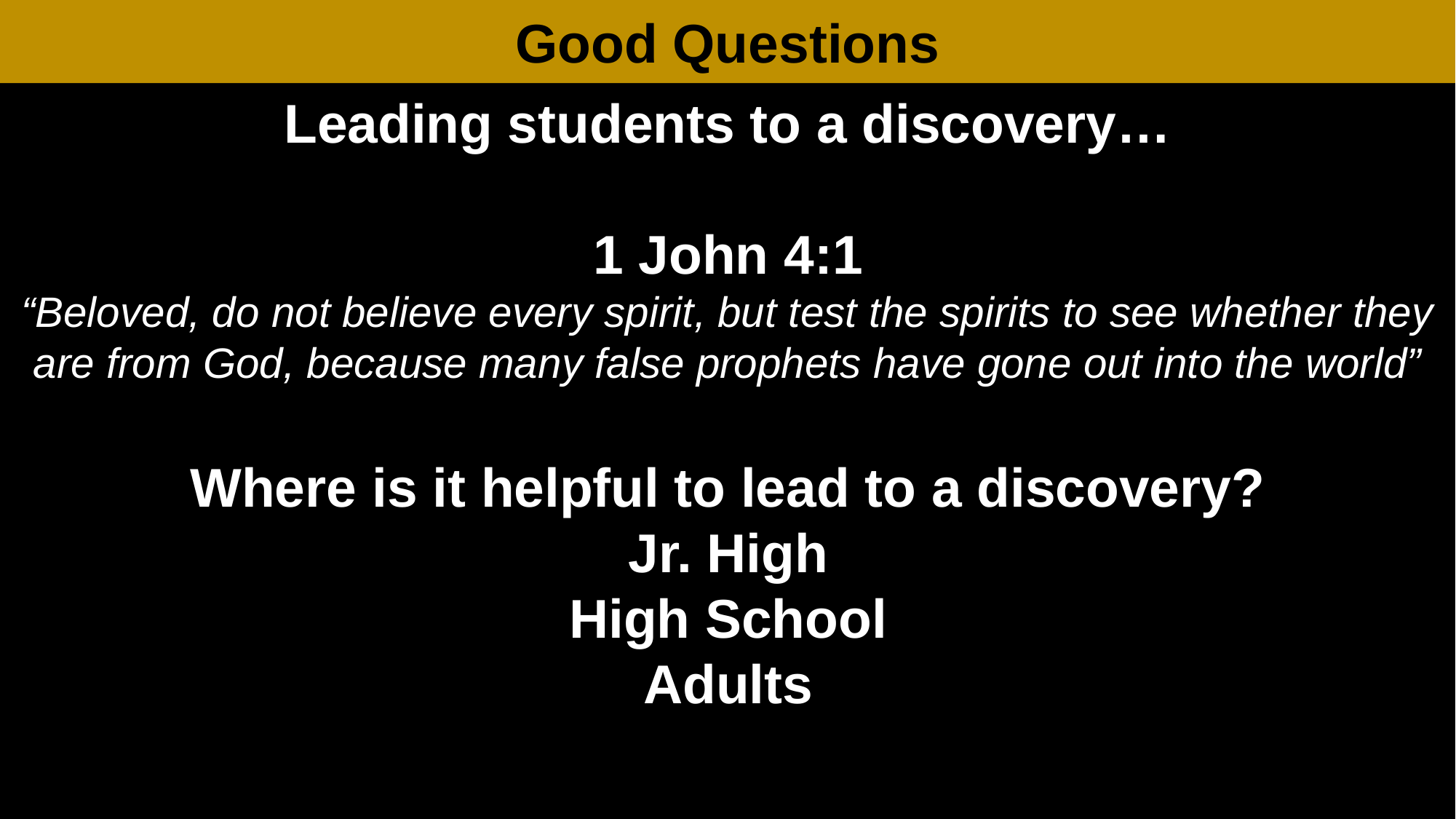

Good Questions
Leading students to a discovery…

1 John 4:1
“Beloved, do not believe every spirit, but test the spirits to see whether they are from God, because many false prophets have gone out into the world”

Where is it helpful to lead to a discovery?
Jr. High
High School
Adults